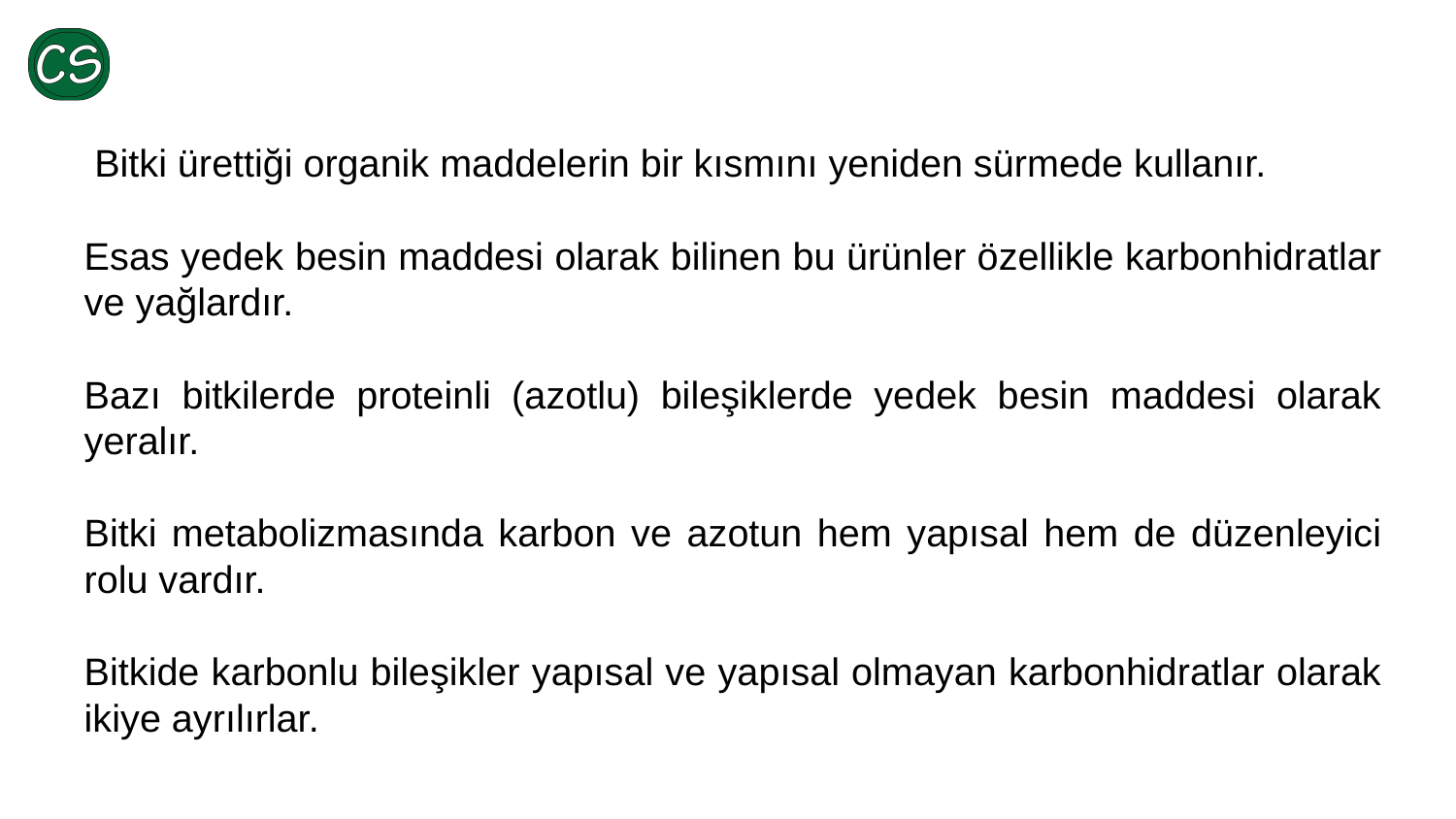

Bitki ürettiği organik maddelerin bir kısmını yeniden sürmede kullanır.

Esas yedek besin maddesi olarak bilinen bu ürünler özellikle karbonhidratlar ve yağlardır.

Bazı bitkilerde proteinli (azotlu) bileşiklerde yedek besin maddesi olarak yeralır.

Bitki metabolizmasında karbon ve azotun hem yapısal hem de düzenleyici rolu vardır.

Bitkide karbonlu bileşikler yapısal ve yapısal olmayan karbonhidratlar olarak ikiye ayrılırlar.